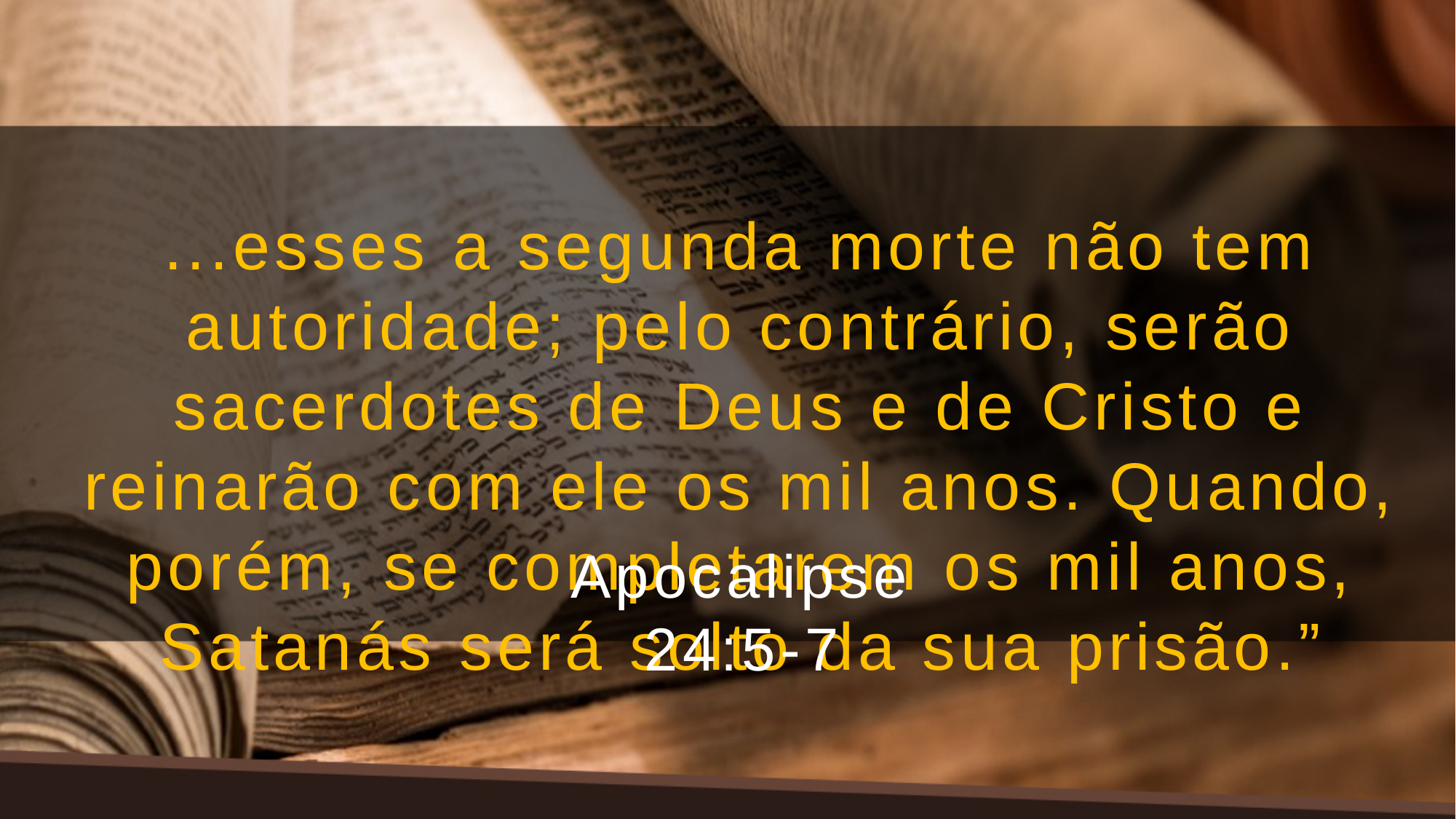

...esses a segunda morte não tem autoridade; pelo contrário, serão sacerdotes de Deus e de Cristo e reinarão com ele os mil anos. Quando, porém, se completarem os mil anos, Satanás será solto da sua prisão.”
Apocalipse 24:5-7